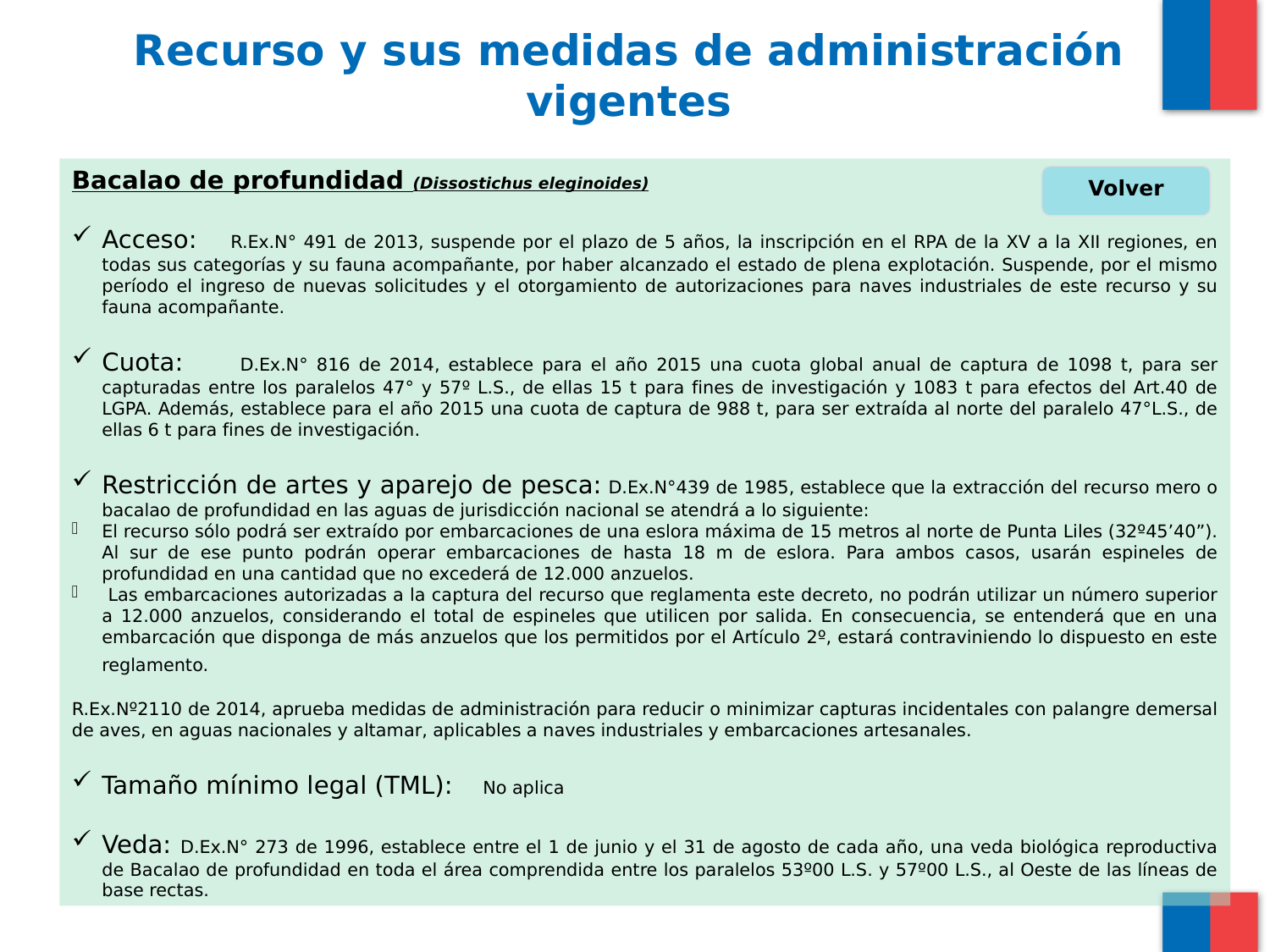

# Recurso y sus medidas de administración vigentes
Bacalao de profundidad (Dissostichus eleginoides)

Acceso: 	R.Ex.N° 491 de 2013, suspende por el plazo de 5 años, la inscripción en el RPA de la XV a la XII regiones, en todas sus categorías y su fauna acompañante, por haber alcanzado el estado de plena explotación. Suspende, por el mismo período el ingreso de nuevas solicitudes y el otorgamiento de autorizaciones para naves industriales de este recurso y su fauna acompañante.

Cuota:	 D.Ex.N° 816 de 2014, establece para el año 2015 una cuota global anual de captura de 1098 t, para ser capturadas entre los paralelos 47° y 57º L.S., de ellas 15 t para fines de investigación y 1083 t para efectos del Art.40 de LGPA. Además, establece para el año 2015 una cuota de captura de 988 t, para ser extraída al norte del paralelo 47°L.S., de ellas 6 t para fines de investigación.

Restricción de artes y aparejo de pesca: D.Ex.N°439 de 1985, establece que la extracción del recurso mero o bacalao de profundidad en las aguas de jurisdicción nacional se atendrá a lo siguiente:
El recurso sólo podrá ser extraído por embarcaciones de una eslora máxima de 15 metros al norte de Punta Liles (32º45’40”). Al sur de ese punto podrán operar embarcaciones de hasta 18 m de eslora. Para ambos casos, usarán espineles de profundidad en una cantidad que no excederá de 12.000 anzuelos.
 Las embarcaciones autorizadas a la captura del recurso que reglamenta este decreto, no podrán utilizar un número superior a 12.000 anzuelos, considerando el total de espineles que utilicen por salida. En consecuencia, se entenderá que en una embarcación que disponga de más anzuelos que los permitidos por el Artículo 2º, estará contraviniendo lo dispuesto en este reglamento.

R.Ex.Nº2110 de 2014, aprueba medidas de administración para reducir o minimizar capturas incidentales con palangre demersal de aves, en aguas nacionales y altamar, aplicables a naves industriales y embarcaciones artesanales.

Tamaño mínimo legal (TML):	No aplica

Veda: D.Ex.N° 273 de 1996, establece entre el 1 de junio y el 31 de agosto de cada año, una veda biológica reproductiva de Bacalao de profundidad en toda el área comprendida entre los paralelos 53º00 L.S. y 57º00 L.S., al Oeste de las líneas de base rectas.

Volver